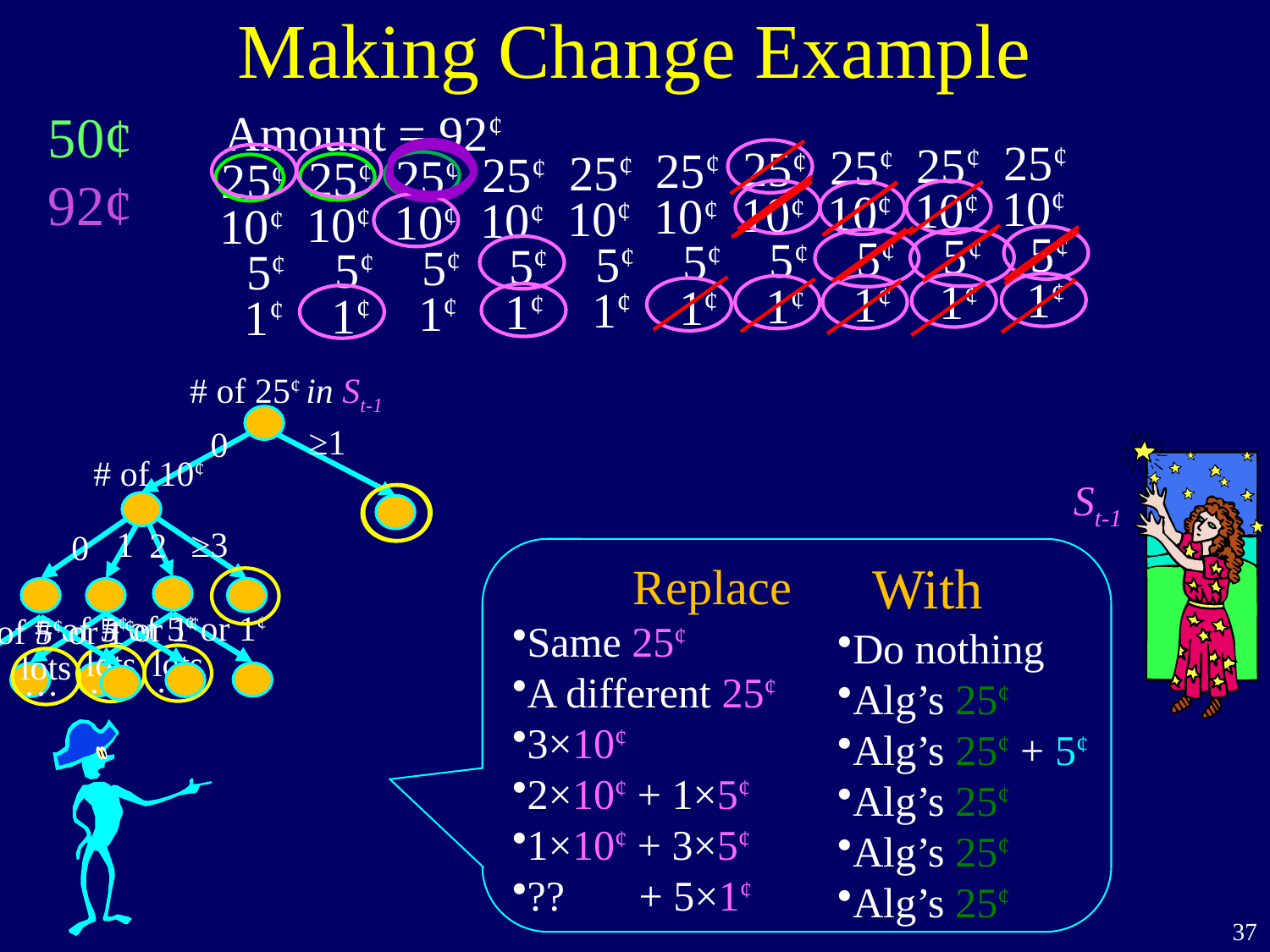

Making Change Example
50¢
Amount = 92¢
25¢
25¢
25¢
25¢
25¢
25¢
25¢
25¢
25¢
25¢
 10¢
 10¢
 10¢
 10¢
 10¢
 10¢
 10¢
 10¢
 10¢
 10¢
 5¢
 5¢
 5¢
 5¢
 5¢
 5¢
 5¢
 5¢
 5¢
 5¢
 1¢
 1¢
 1¢
 1¢
 1¢
 1¢
 1¢
 1¢
 1¢
 1¢

92¢

# of 25¢ in St-1

≥1

0

# of 10¢
≥3

1

2

0

St-1

With
Replace
Same 25¢
A different 25¢
3×10¢
2×10¢ + 1×5¢
1×10¢ + 3×5¢
??       + 5×1¢

# of 5¢ or 1¢

…
lots
# of 5¢ or 1¢

…
lots

# of 5¢ or 1¢

…
lots
Do nothing
Alg’s 25¢
Alg’s 25¢ + 5¢
Alg’s 25¢
Alg’s 25¢
Alg’s 25¢